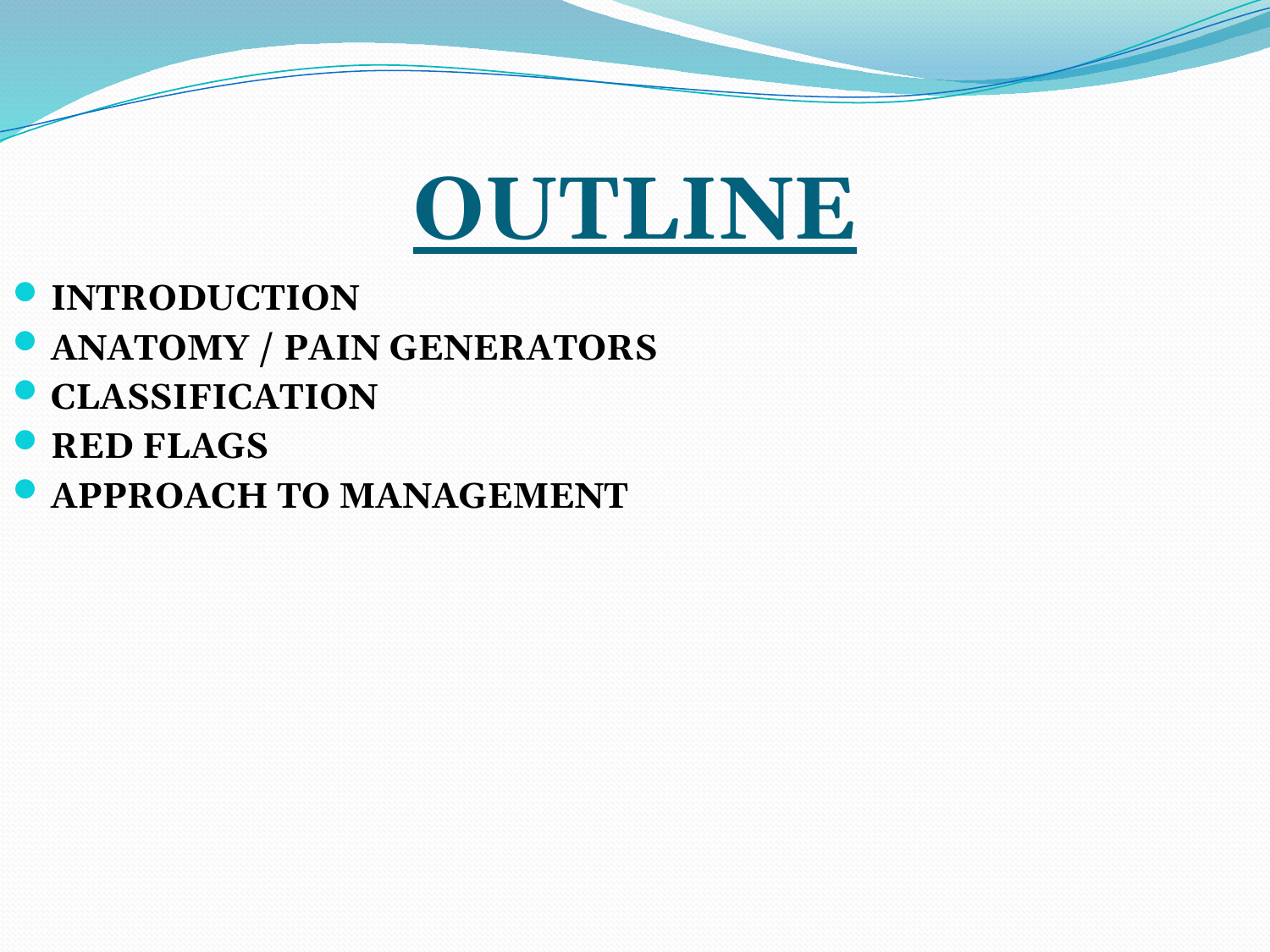

# OUTLINE
INTRODUCTION
ANATOMY / PAIN GENERATORS
CLASSIFICATION
RED FLAGS
APPROACH TO MANAGEMENT